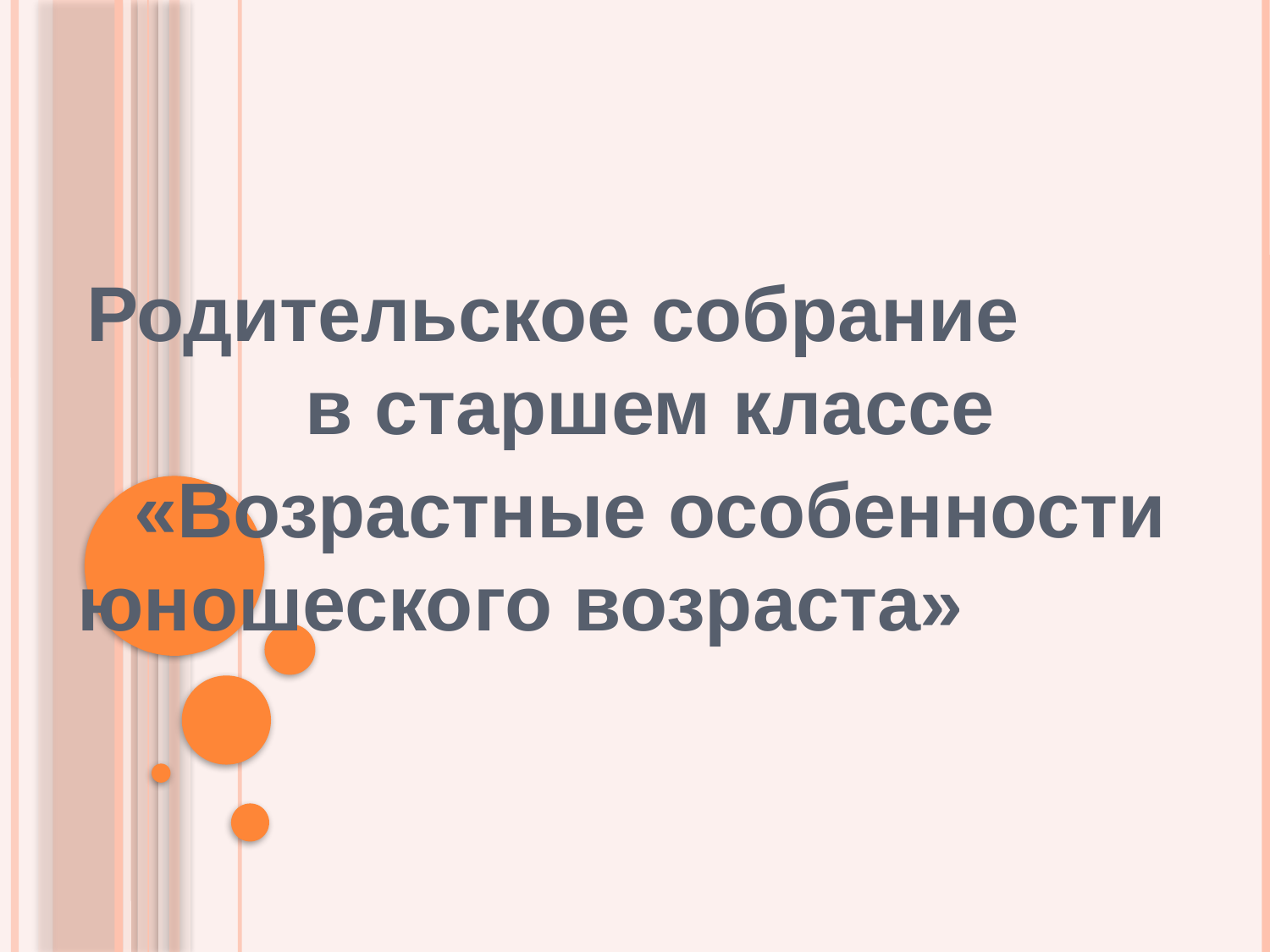

Родительское собрание          в старшем классе
«Возрастные особенности юношеского возраста»